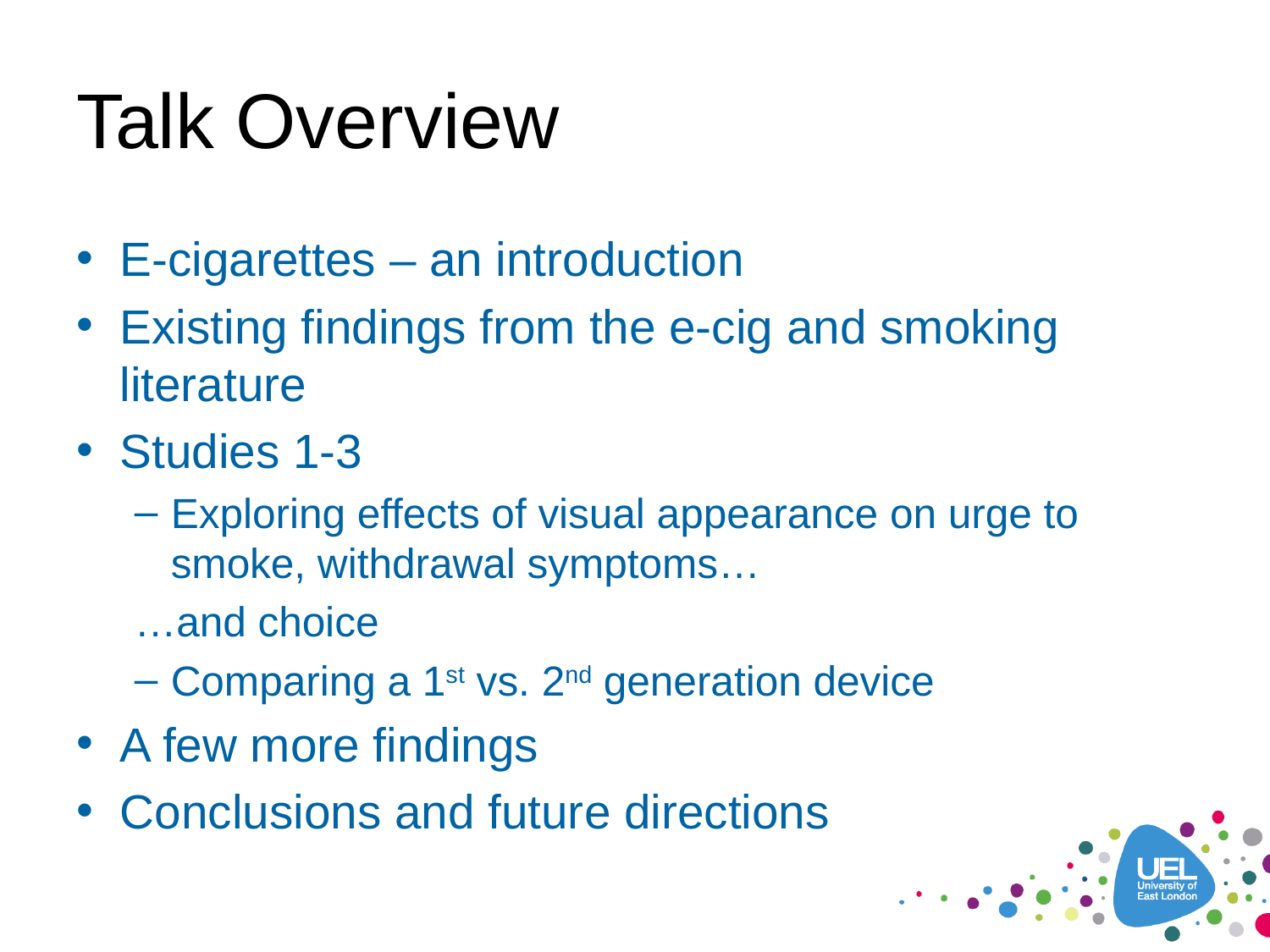

# Talk Overview
E-cigarettes – an introduction
Existing findings from the e-cig and smoking literature
Studies 1-3
Exploring effects of visual appearance on urge to smoke, withdrawal symptoms…
…and choice
Comparing a 1st vs. 2nd generation device
A few more findings
Conclusions and future directions